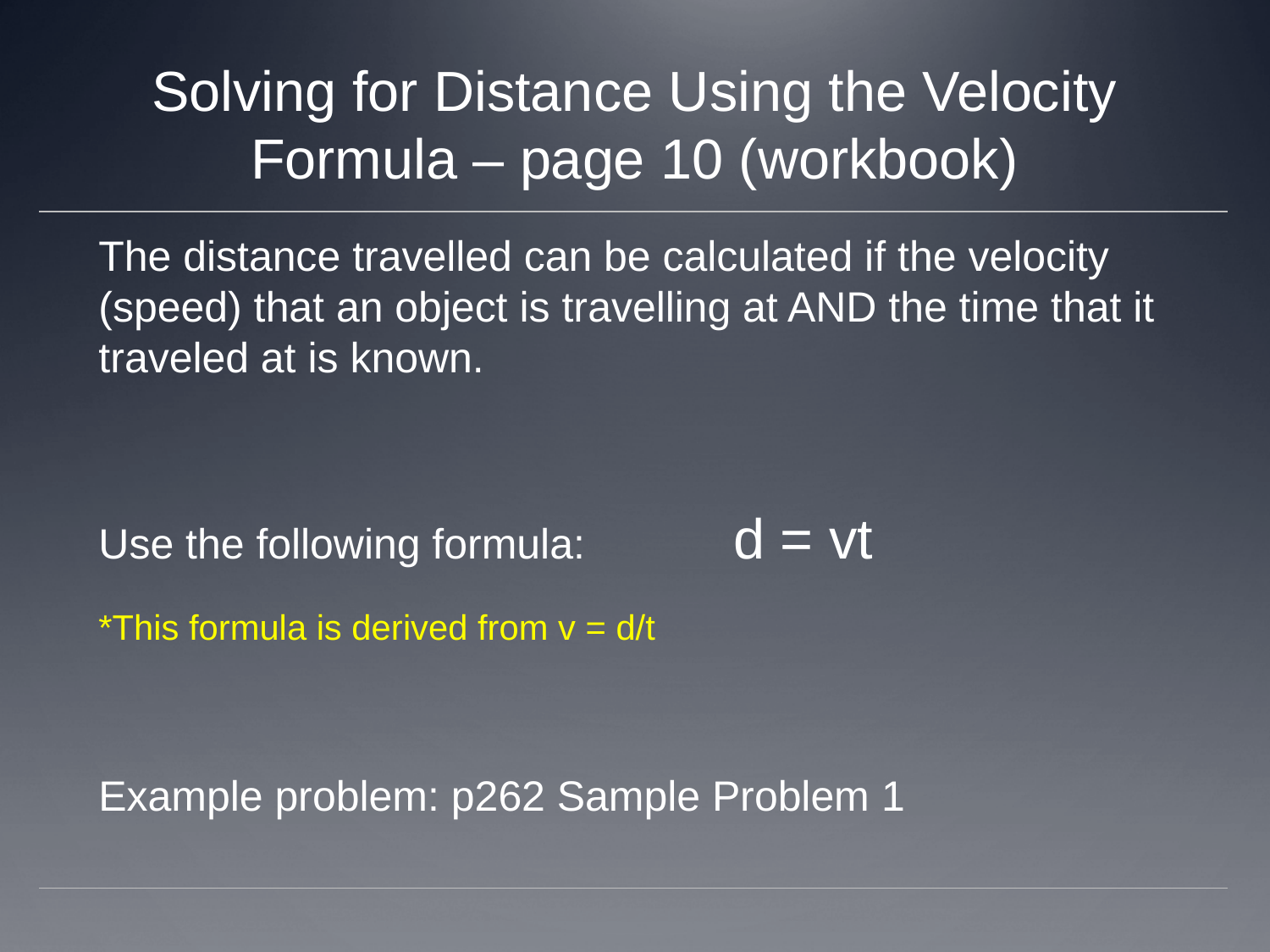

# Solving for Distance Using the Velocity Formula – page 10 (workbook)
The distance travelled can be calculated if the velocity (speed) that an object is travelling at AND the time that it traveled at is known.

Use the following formula:		d = vt
*This formula is derived from v = d/t

Example problem: p262 Sample Problem 1